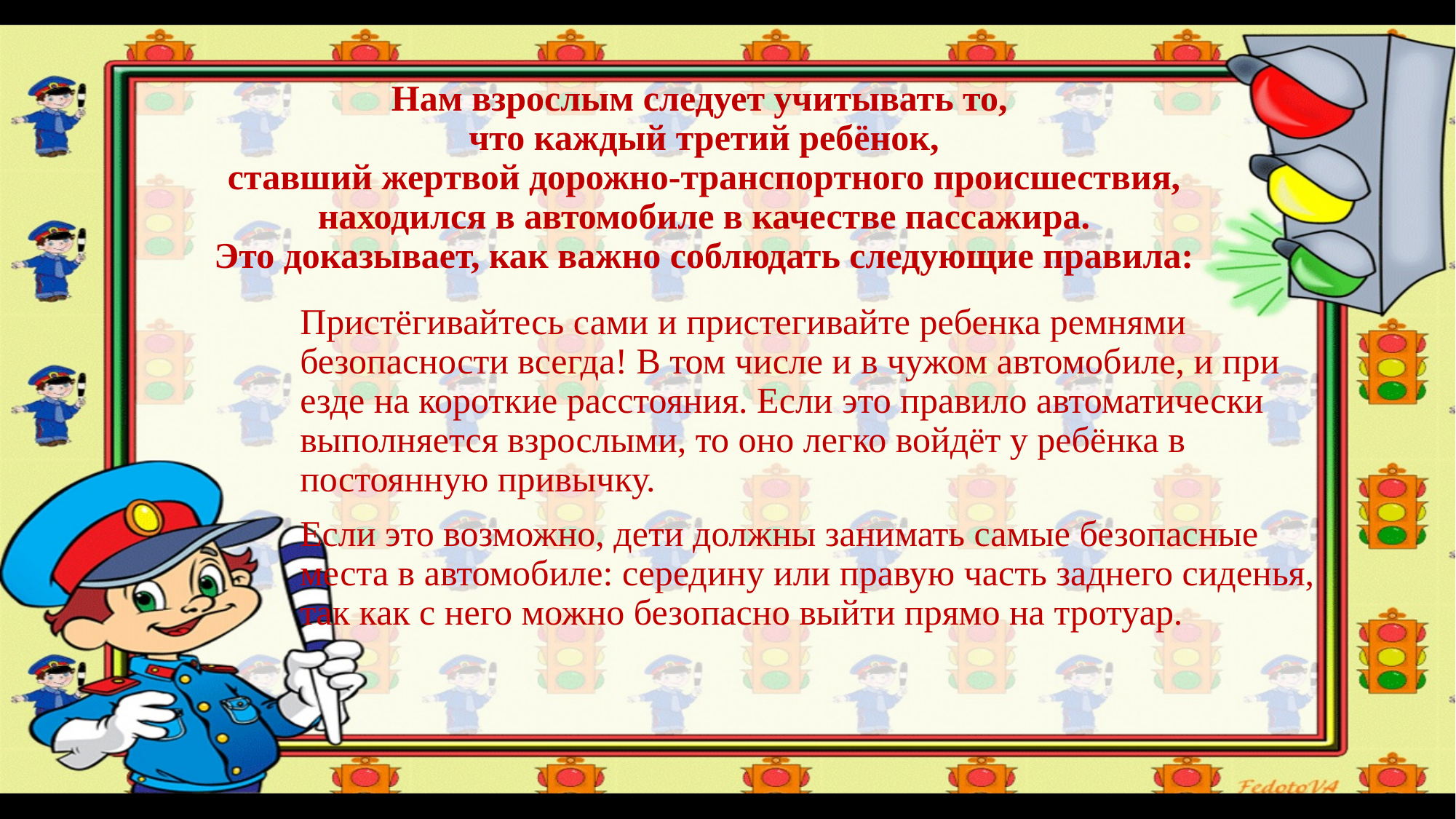

# Нам взрослым следует учитывать то, что каждый третий ребёнок, ставший жертвой дорожно-транспортного происшествия, находился в автомобиле в качестве пассажира. Это доказывает, как важно соблюдать следующие правила:
Пристёгивайтесь сами и пристегивайте ребенка ремнями безопасности всегда! В том числе и в чужом автомобиле, и при езде на короткие расстояния. Если это правило автоматически выполняется взрослыми, то оно легко войдёт у ребёнка в постоянную привычку.
Если это возможно, дети должны занимать самые безопасные места в автомобиле: середину или правую часть заднего сиденья, так как с него можно безопасно выйти прямо на тротуар.